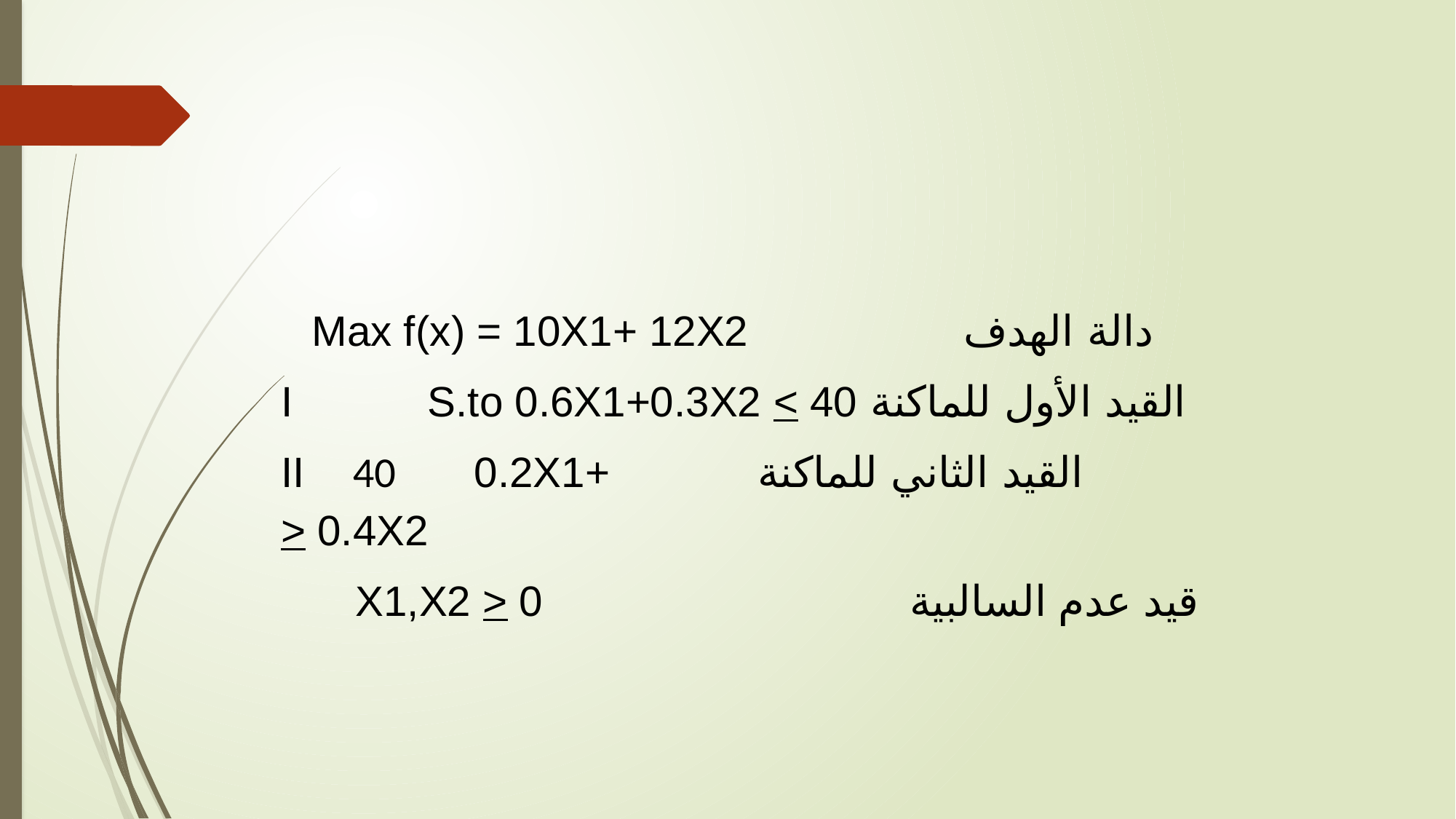

دالة الهدف                Max f(x) = 10X1+ 12X2
القيد الأول للماكنة I              S.to 0.6X1+0.3X2 < 40
	 القيد الثاني للماكنة           II     40       0.2X1+ 0.4X2 <
    X1,X2 > 0                               قيد عدم السالبية